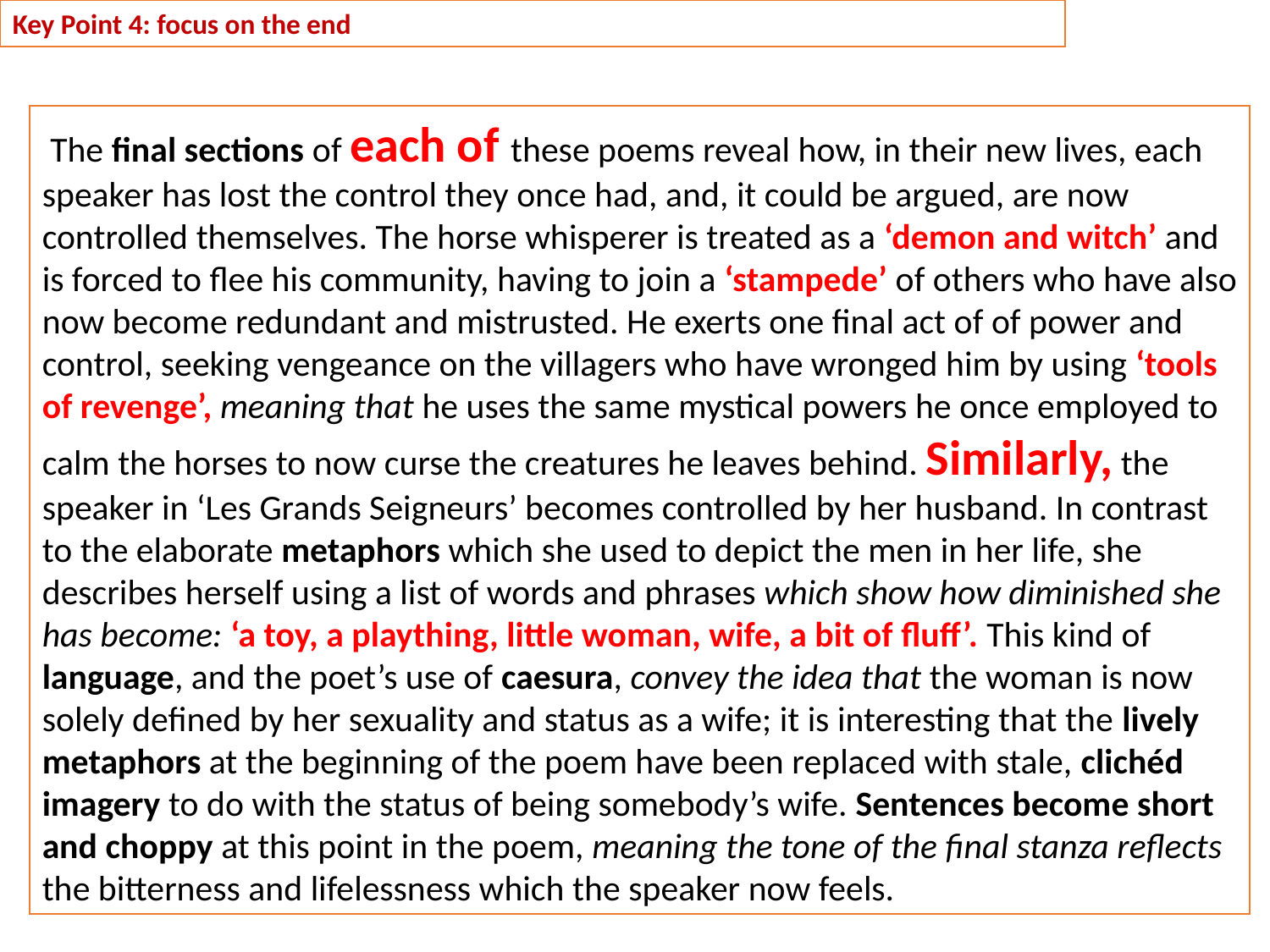

Key Point 4: focus on the end
 The final sections of each of these poems reveal how, in their new lives, each speaker has lost the control they once had, and, it could be argued, are now controlled themselves. The horse whisperer is treated as a ‘demon and witch’ and is forced to flee his community, having to join a ‘stampede’ of others who have also now become redundant and mistrusted. He exerts one final act of of power and control, seeking vengeance on the villagers who have wronged him by using ‘tools of revenge’, meaning that he uses the same mystical powers he once employed to calm the horses to now curse the creatures he leaves behind. Similarly, the speaker in ‘Les Grands Seigneurs’ becomes controlled by her husband. In contrast to the elaborate metaphors which she used to depict the men in her life, she describes herself using a list of words and phrases which show how diminished she has become: ‘a toy, a plaything, little woman, wife, a bit of fluff’. This kind of language, and the poet’s use of caesura, convey the idea that the woman is now solely defined by her sexuality and status as a wife; it is interesting that the lively metaphors at the beginning of the poem have been replaced with stale, clichéd imagery to do with the status of being somebody’s wife. Sentences become short and choppy at this point in the poem, meaning the tone of the final stanza reflects the bitterness and lifelessness which the speaker now feels.